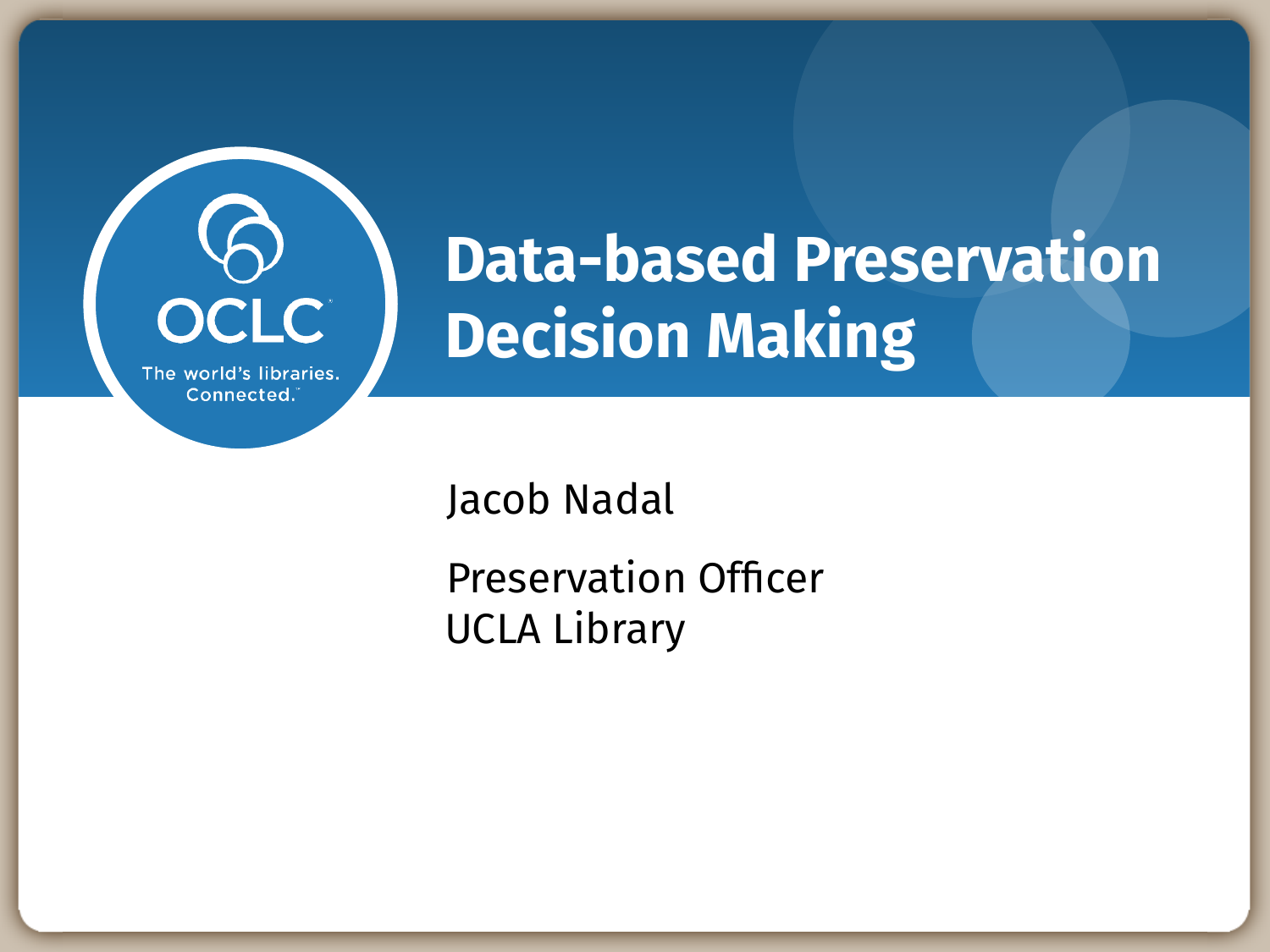

# Data-based Preservation Decision Making
Jacob Nadal
Preservation Officer
UCLA Library